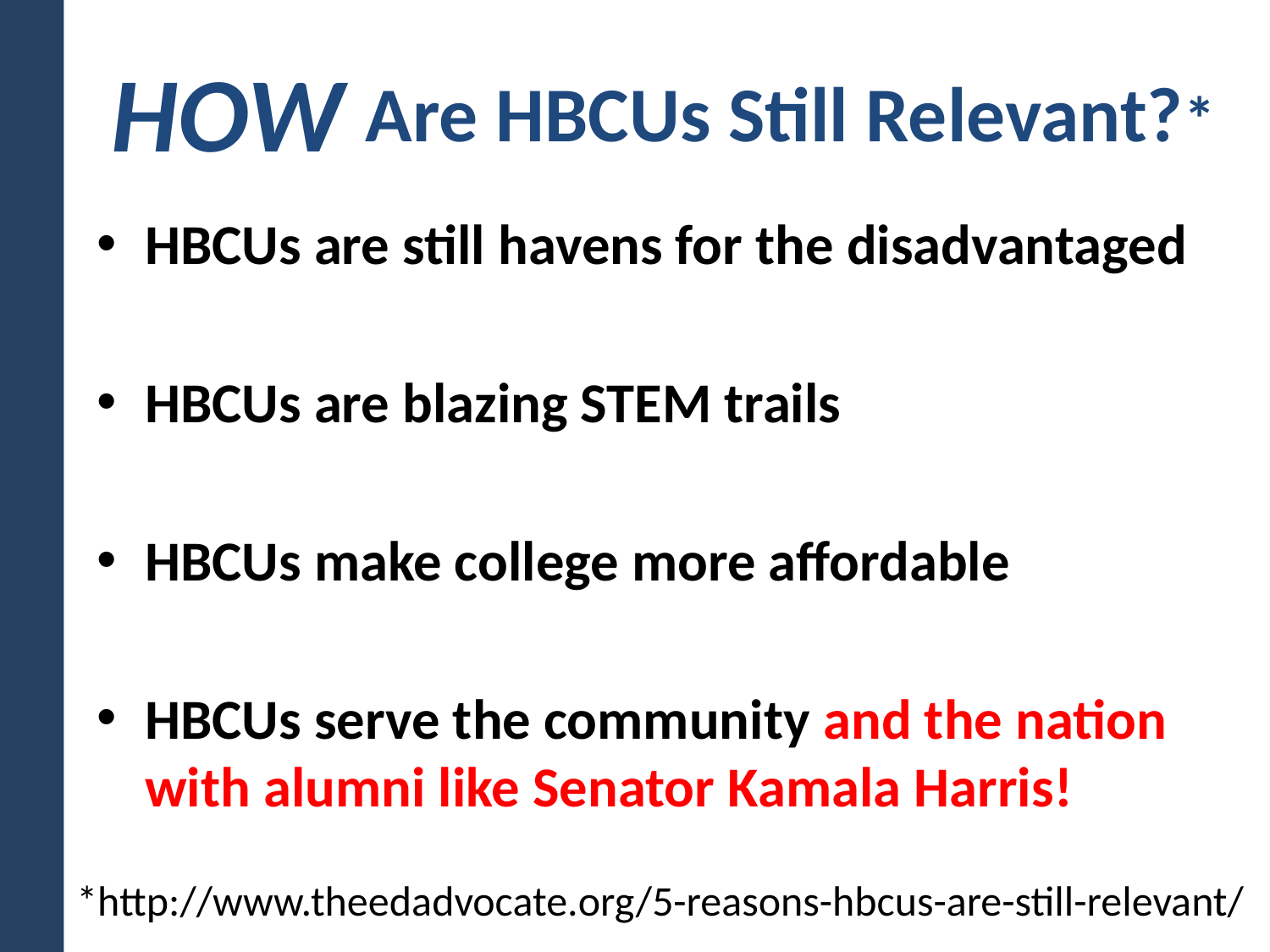

# Are HBCUs Still Relevant?*
HOW
HBCUs are still havens for the disadvantaged

HBCUs are blazing STEM trails

HBCUs make college more affordable

HBCUs serve the community and the nation with alumni like Senator Kamala Harris!

*http://www.theedadvocate.org/5-reasons-hbcus-are-still-relevant/